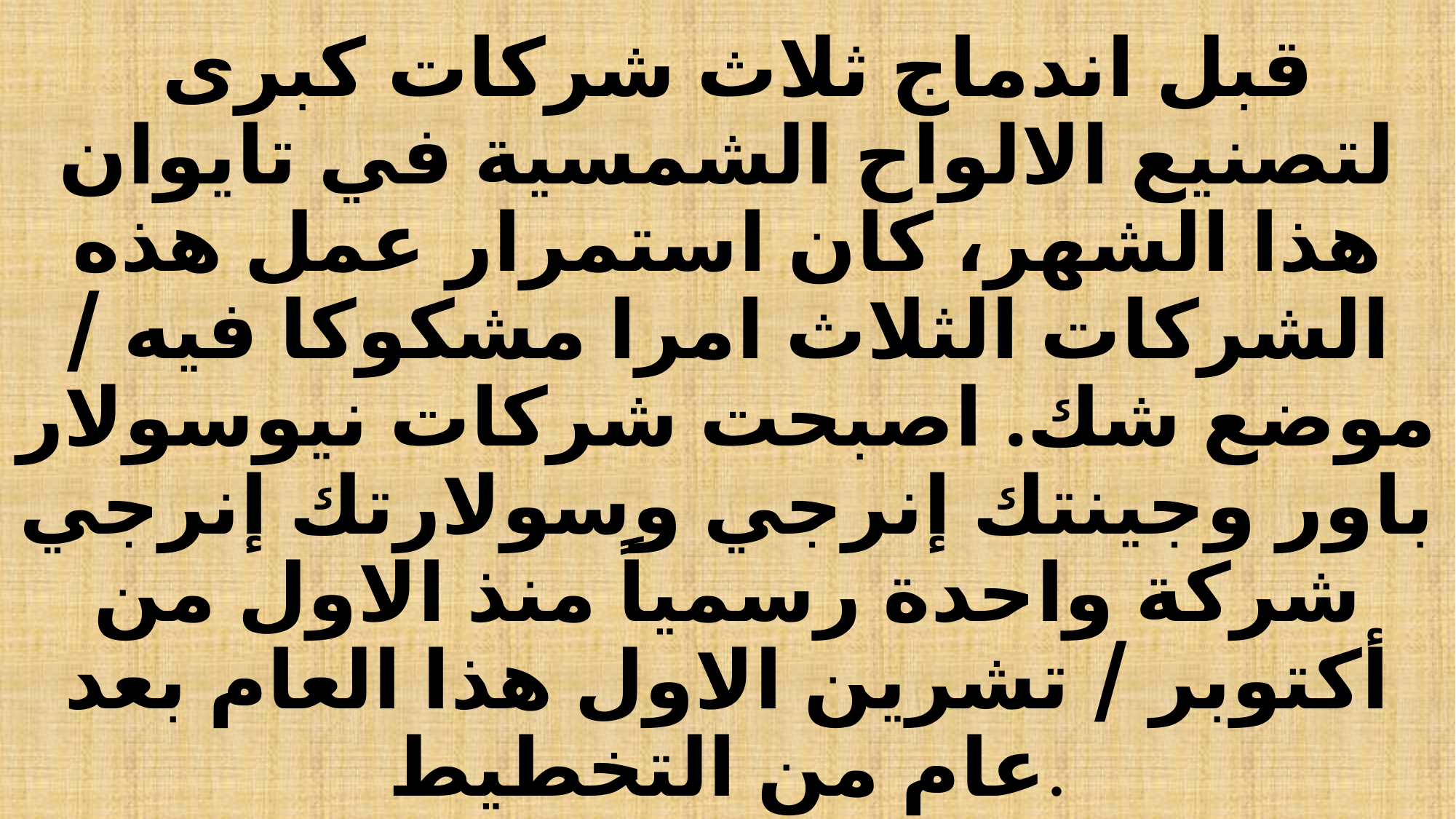

# قبل اندماج ثلاث شركات كبرى  لتصنيع الالواح الشمسية في تايوان هذا الشهر، كان استمرار عمل هذه الشركات الثلاث امرا مشكوكا فيه / موضع شك. اصبحت شركات نيوسولار باور وجينتك إنرجي وسولارتك إنرجي شركة واحدة رسمياً منذ الاول من أكتوبر / تشرين الاول هذا العام بعد عام من التخطيط.